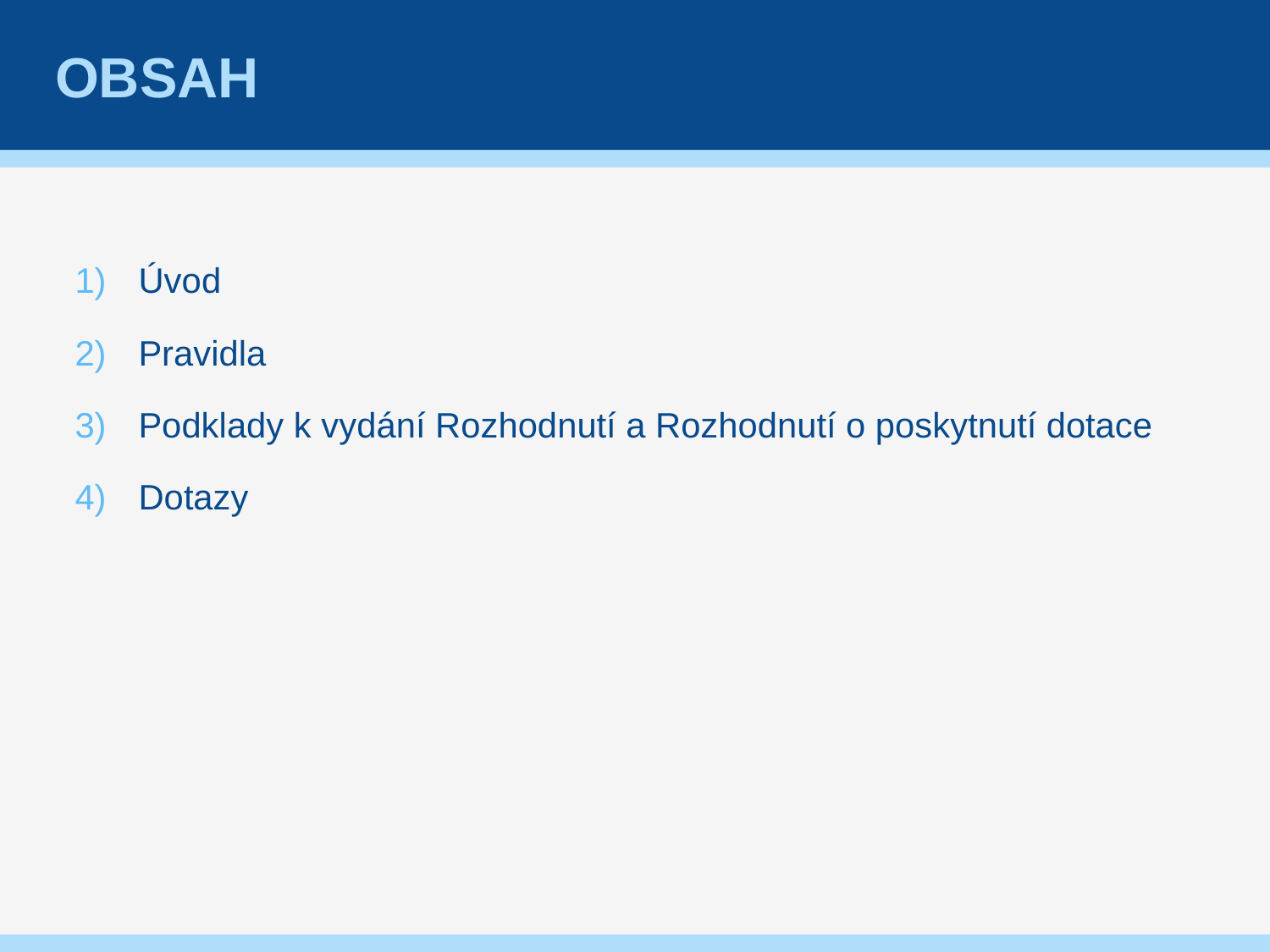

# Obsah
Úvod
Pravidla
Podklady k vydání Rozhodnutí a Rozhodnutí o poskytnutí dotace
Dotazy